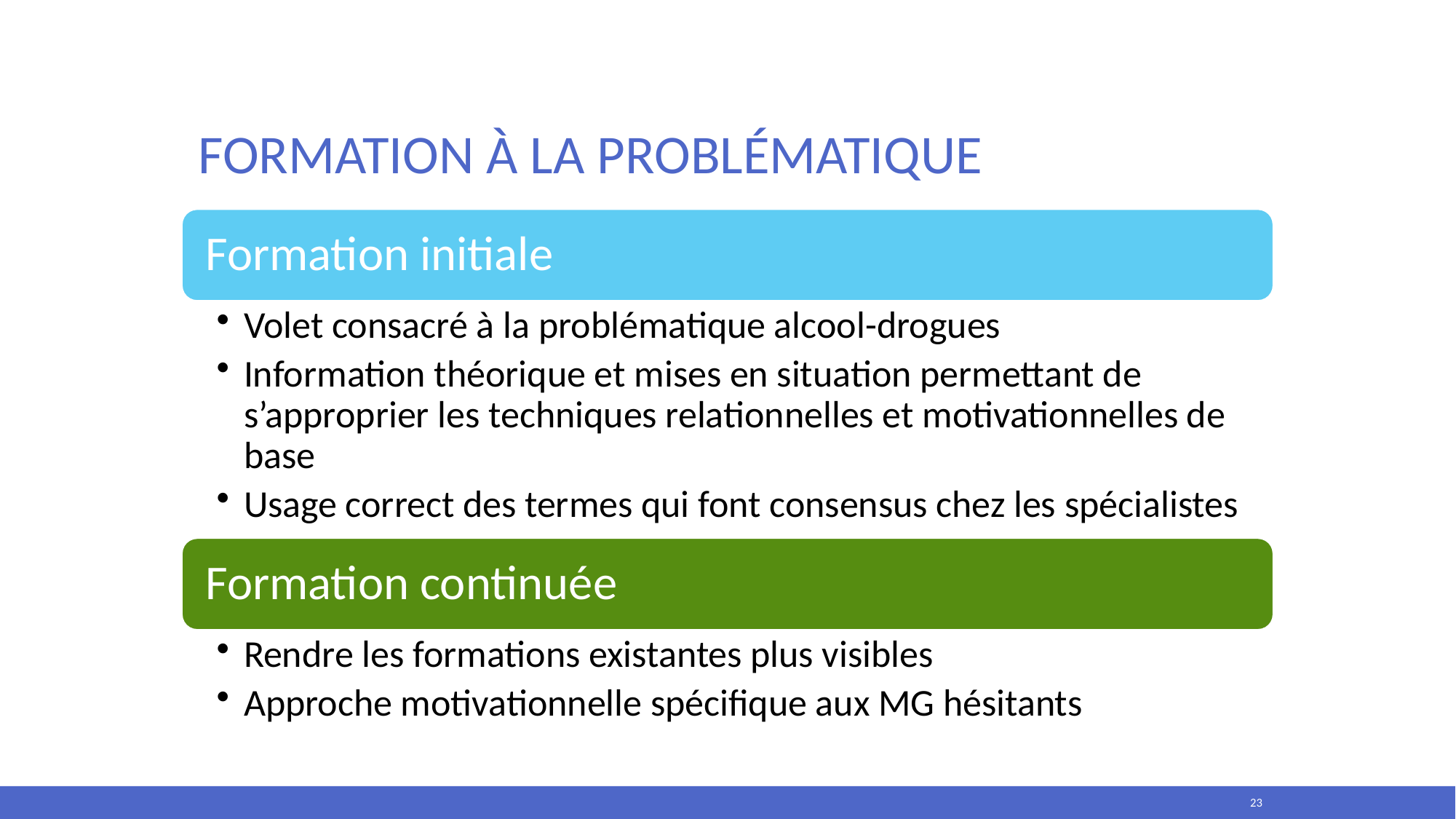

# Formation à la problématique
Formation initiale
Volet consacré à la problématique alcool-drogues
Information théorique et mises en situation permettant de s’approprier les techniques relationnelles et motivationnelles de base
Usage correct des termes qui font consensus chez les spécialistes
Formation continuée
Rendre les formations existantes plus visibles
Approche motivationnelle spécifique aux MG hésitants
23